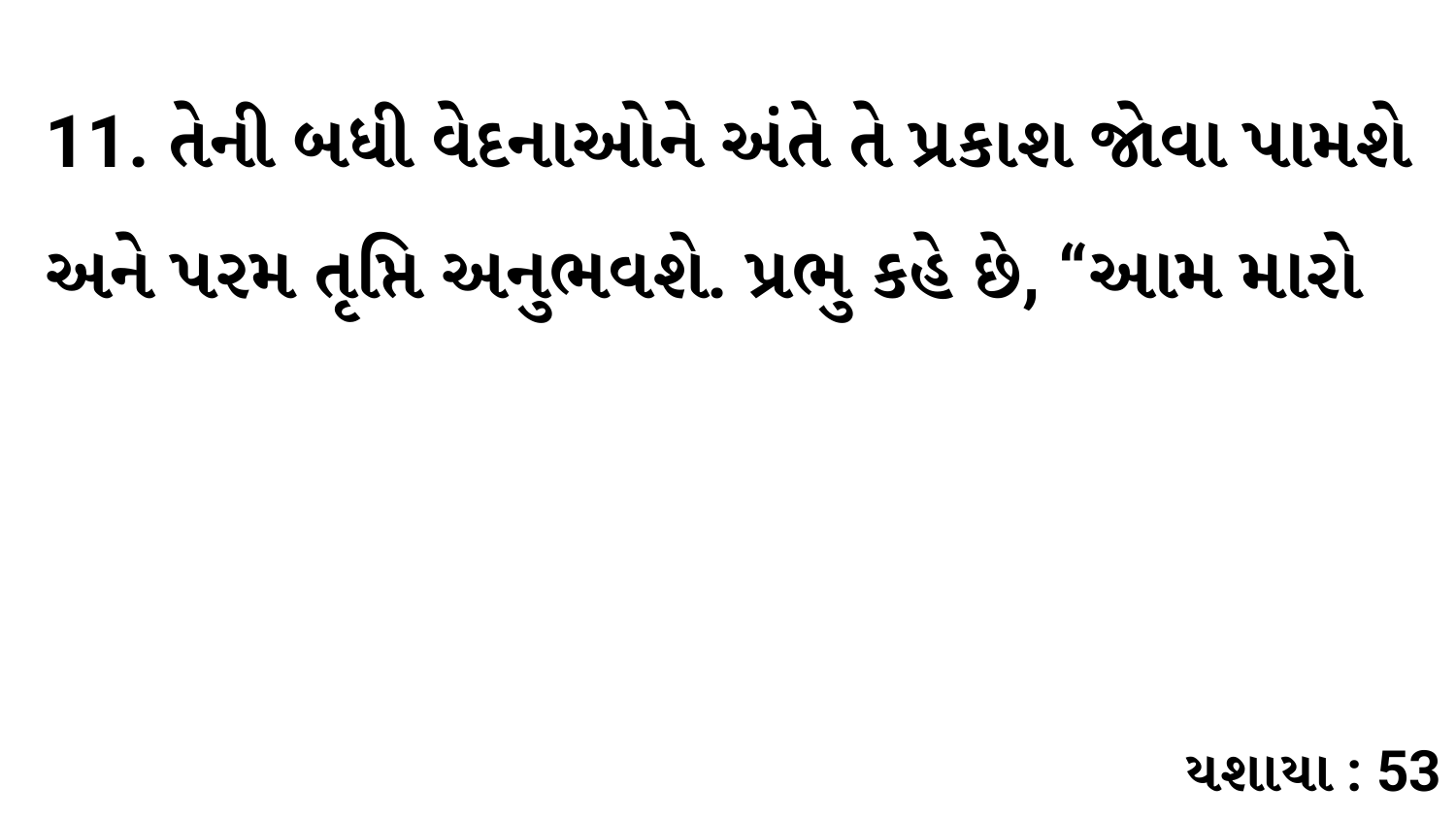

11. તેની બધી વેદનાઓને અંતે તે પ્રકાશ જોવા પામશે અને પરમ તૃપ્તિ અનુભવશે. પ્રભુ કહે છે, “આમ મારો
યશાયા : 53